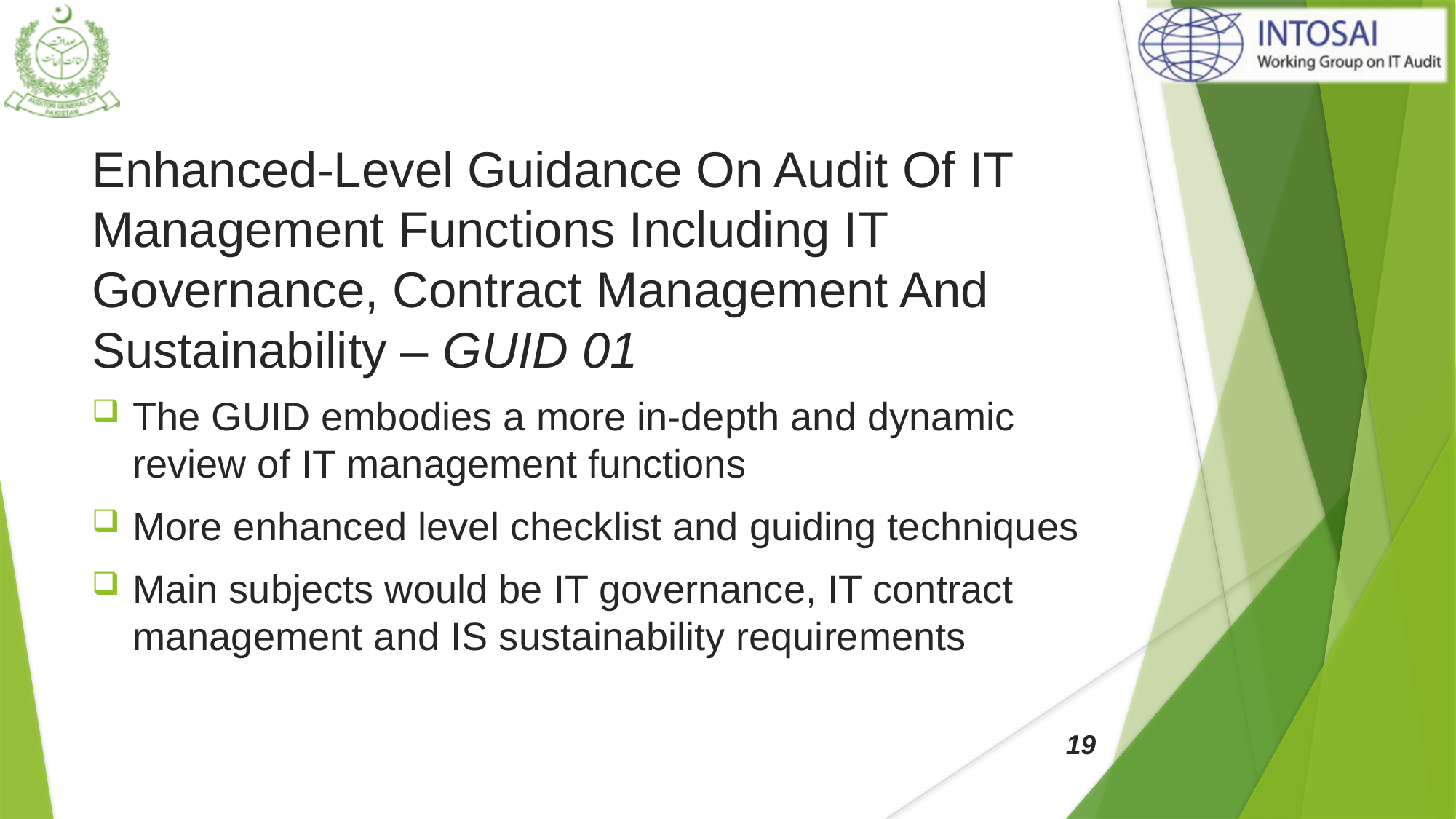

# Enhanced-Level Guidance On Audit Of IT Management Functions Including IT Governance, Contract Management And Sustainability – GUID 01
The GUID embodies a more in-depth and dynamic review of IT management functions
More enhanced level checklist and guiding techniques
Main subjects would be IT governance, IT contract management and IS sustainability requirements
19